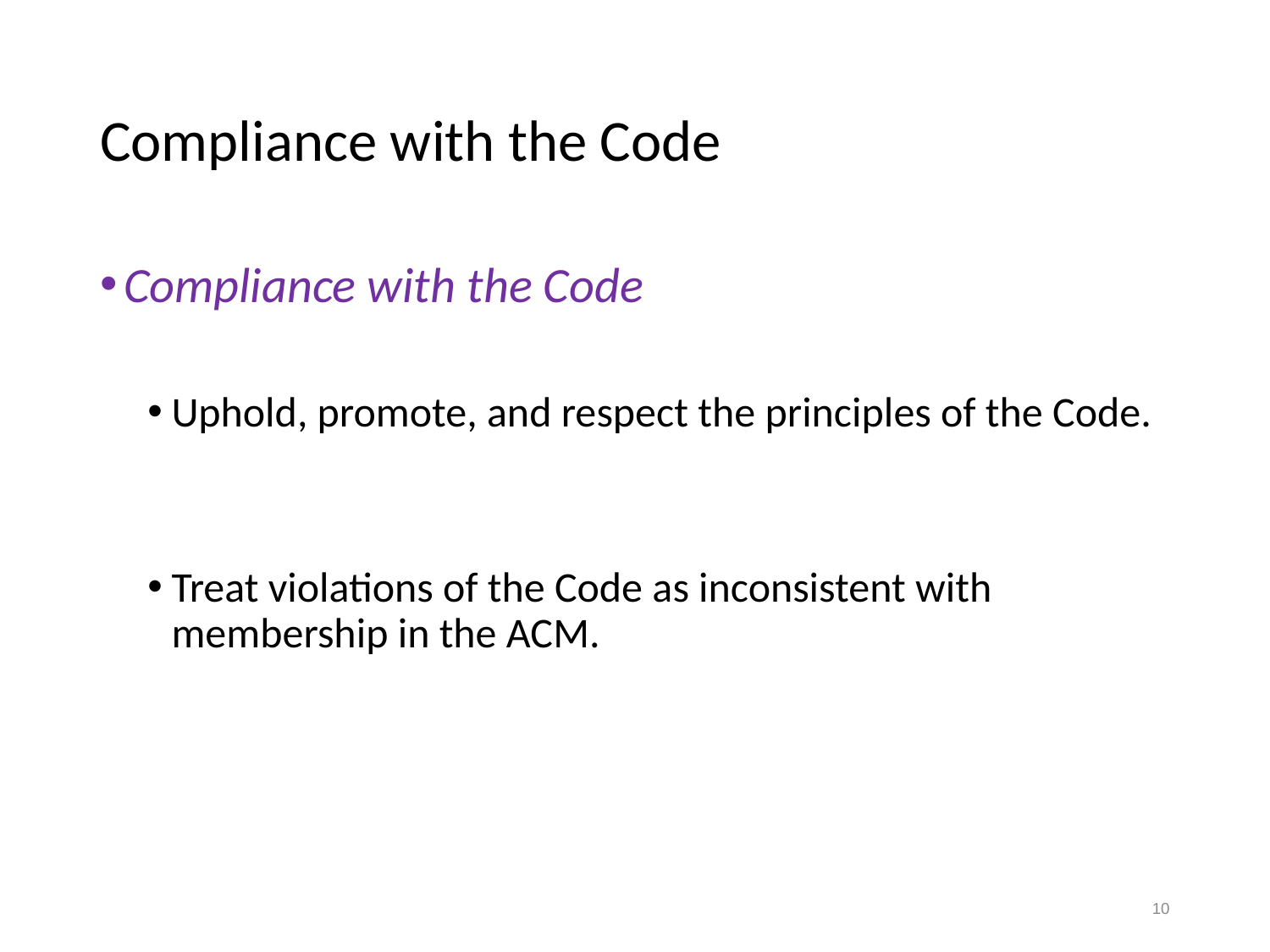

# Compliance with the Code
Compliance with the Code

Uphold, promote, and respect the principles of the Code.

Treat violations of the Code as inconsistent with membership in the ACM.
10